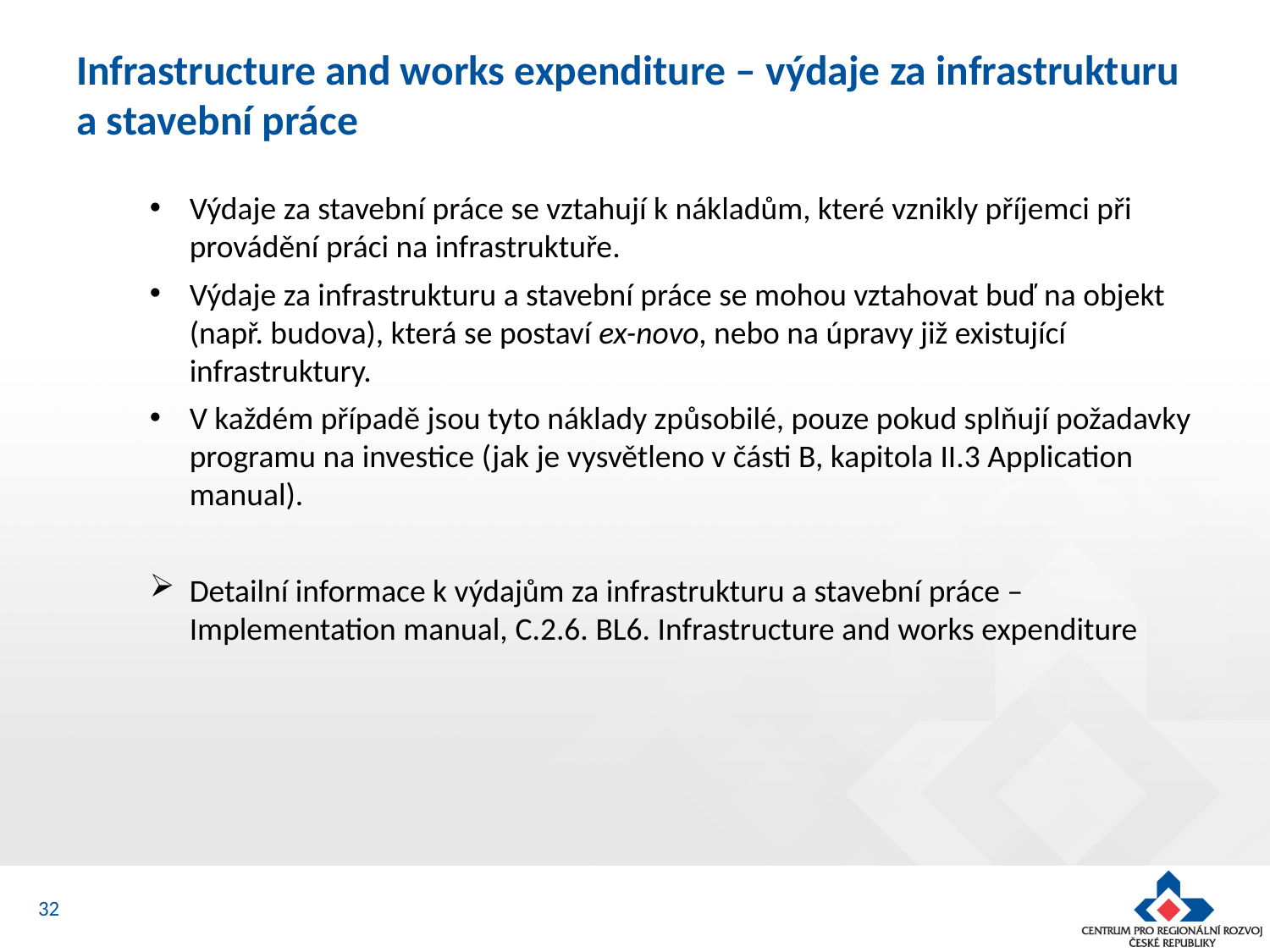

# Infrastructure and works expenditure – výdaje za infrastrukturu a stavební práce
Výdaje za stavební práce se vztahují k nákladům, které vznikly příjemci při provádění práci na infrastruktuře.
Výdaje za infrastrukturu a stavební práce se mohou vztahovat buď na objekt (např. budova), která se postaví ex-novo, nebo na úpravy již existující infrastruktury.
V každém případě jsou tyto náklady způsobilé, pouze pokud splňují požadavky programu na investice (jak je vysvětleno v části B, kapitola II.3 Application manual).

Detailní informace k výdajům za infrastrukturu a stavební práce – Implementation manual, C.2.6. BL6. Infrastructure and works expenditure
32